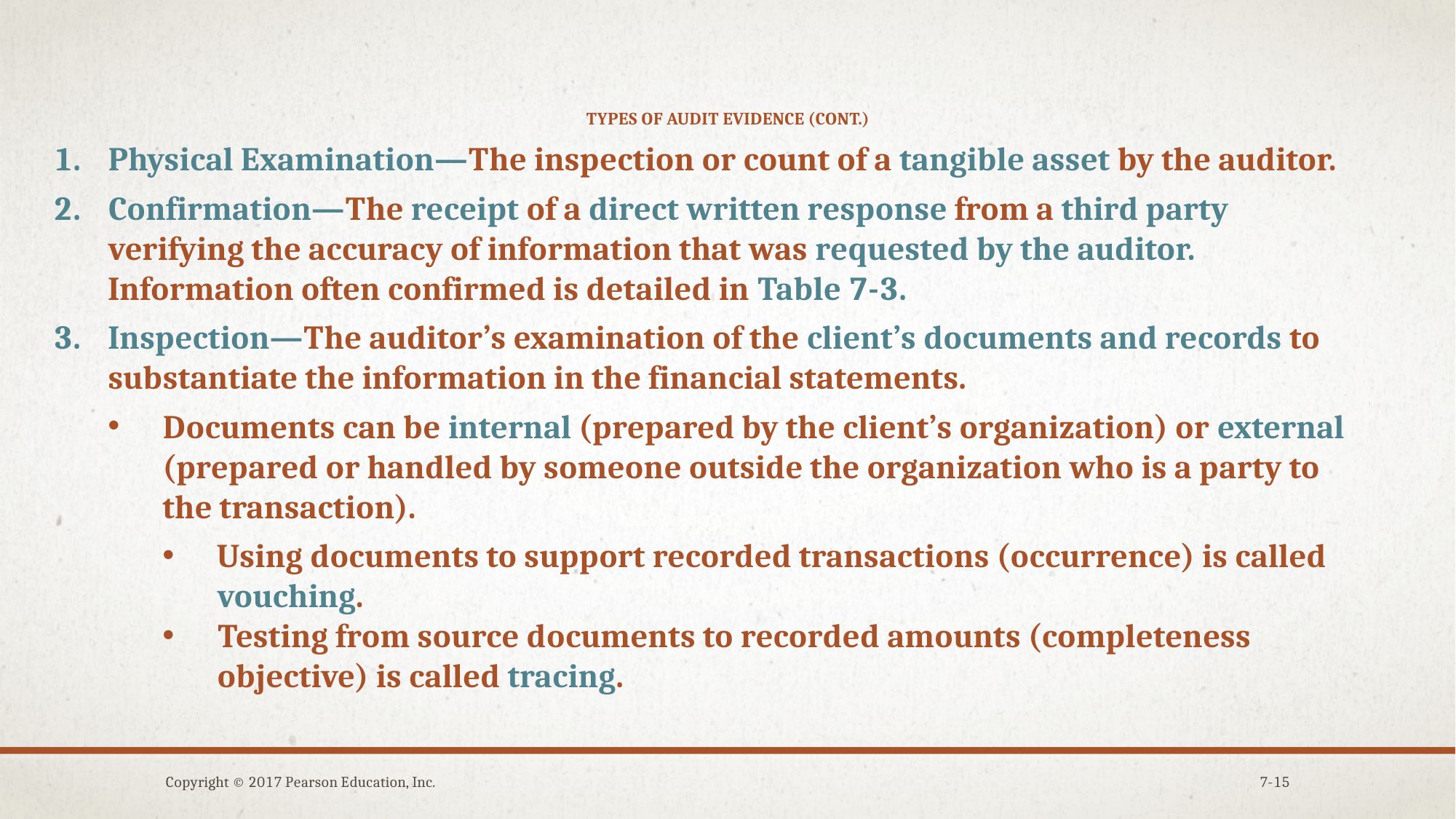

# types of audit evidence (cont.)
Physical Examination—The inspection or count of a tangible asset by the auditor.
Confirmation—The receipt of a direct written response from a third party verifying the accuracy of information that was requested by the auditor. Information often confirmed is detailed in Table 7-3.
Inspection—The auditor’s examination of the client’s documents and records to substantiate the information in the financial statements.
Documents can be internal (prepared by the client’s organization) or external (prepared or handled by someone outside the organization who is a party to the transaction).
Using documents to support recorded transactions (occurrence) is called vouching.
Testing from source documents to recorded amounts (completeness objective) is called tracing.
Copyright © 2017 Pearson Education, Inc.
7-15